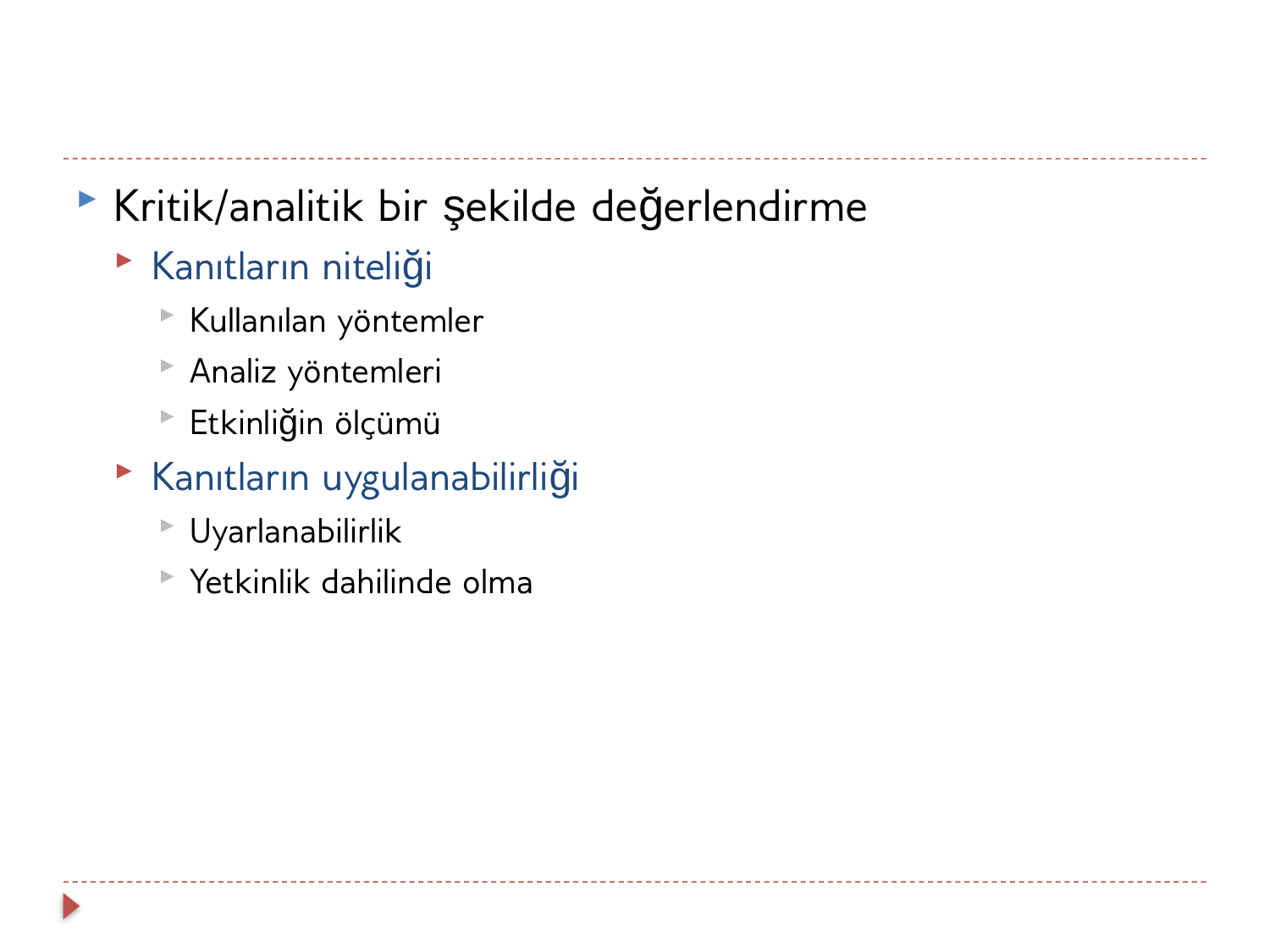

#
Kritik/analitik bir şekilde değerlendirme
Kanıtların niteliği
Kullanılan yöntemler
Analiz yöntemleri
Etkinliğin ölçümü
Kanıtların uygulanabilirliği
Uyarlanabilirlik
Yetkinlik dahilinde olma